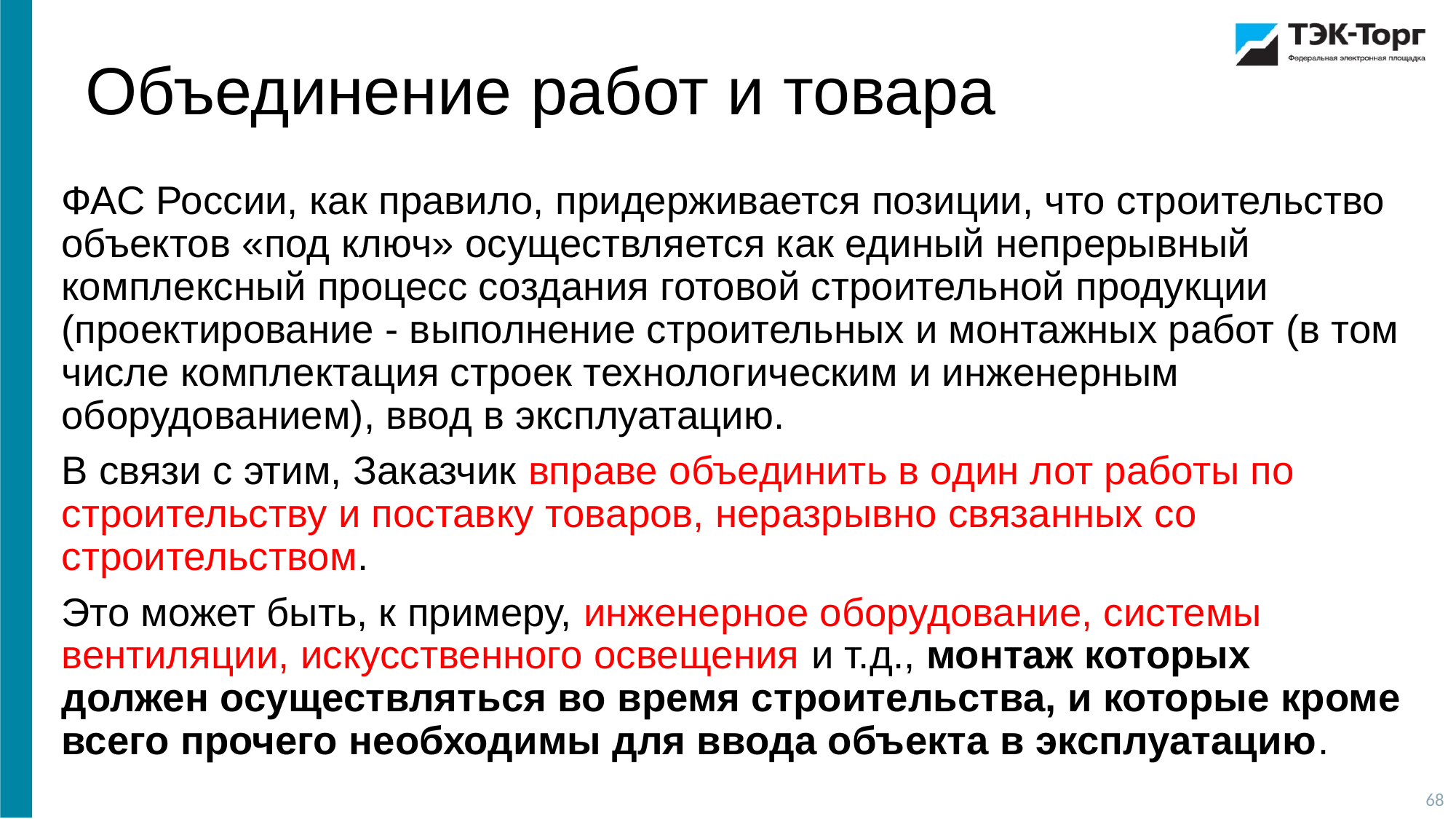

Объединение работ и товара
ФАС России, как правило, придерживается позиции, что строительство объектов «под ключ» осуществляется как единый непрерывный комплексный процесс создания готовой строительной продукции (проектирование - выполнение строительных и монтажных работ (в том числе комплектация строек технологическим и инженерным оборудованием), ввод в эксплуатацию.
В связи с этим, Заказчик вправе объединить в один лот работы по строительству и поставку товаров, неразрывно связанных со строительством.
Это может быть, к примеру, инженерное оборудование, системы вентиляции, искусственного освещения и т.д., монтаж которых должен осуществляться во время строительства, и которые кроме всего прочего необходимы для ввода объекта в эксплуатацию.